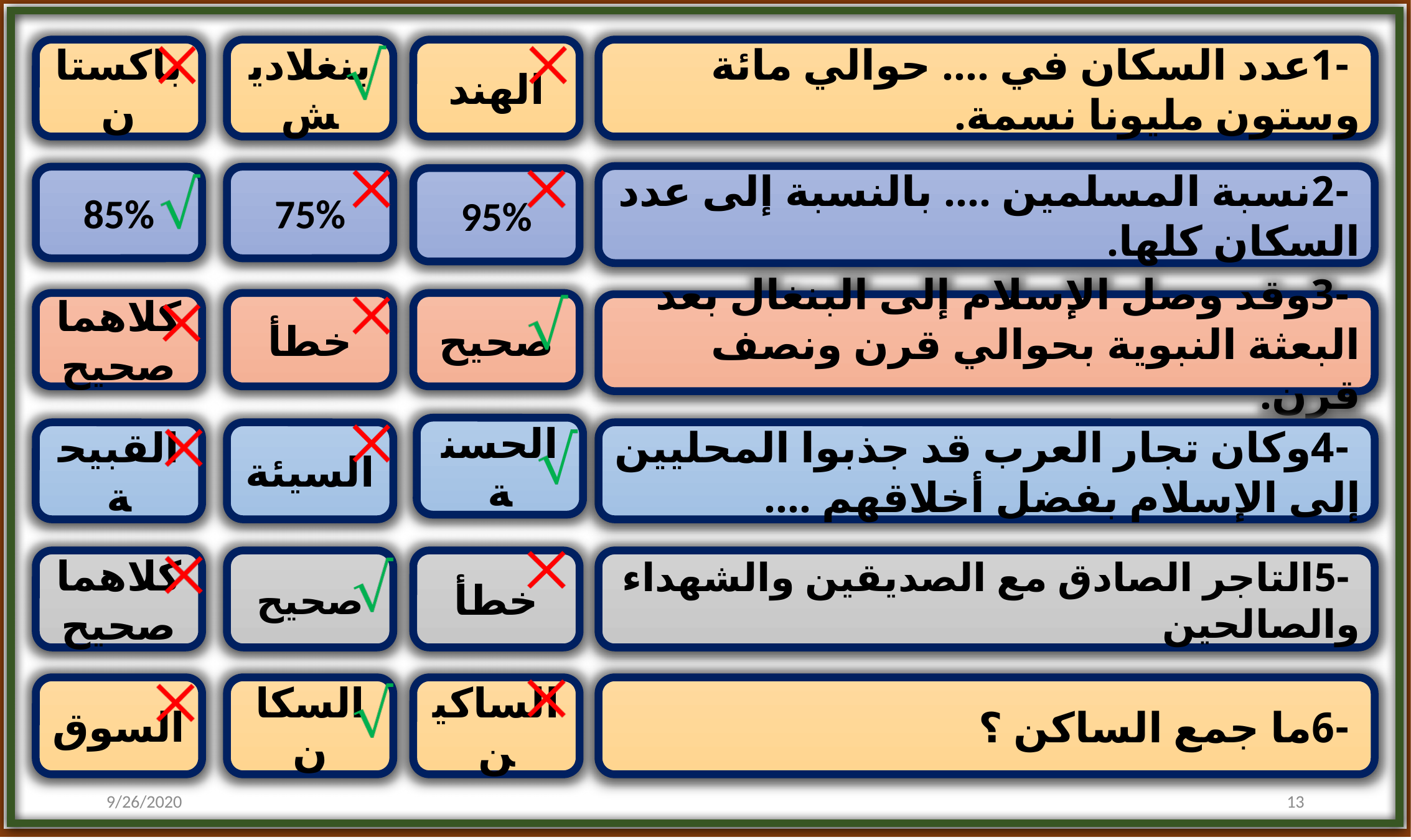

باكستان
بنغلاديش
الهند
 -1عدد السكان في .... حوالي مائة وستون مليونا نسمة.

 -2نسبة المسلمين .... بالنسبة إلى عدد السكان كلها.
85%
75%
95%

كلاهما صحيح
خطأ
صحيح
 -3وقد وصل الإسلام إلى البنغال بعد البعثة النبوية بحوالي قرن ونصف قرن.

الحسنة

القبيحة
السيئة
 -4وكان تجار العرب قد جذبوا المحليين إلى الإسلام بفضل أخلاقهم ....

كلاهما صحيح
صحيح
خطأ
 -5التاجر الصادق مع الصديقين والشهداء والصالحين

السوق
السكان
الساكين
 -6ما جمع الساكن ؟
9/26/2020
13